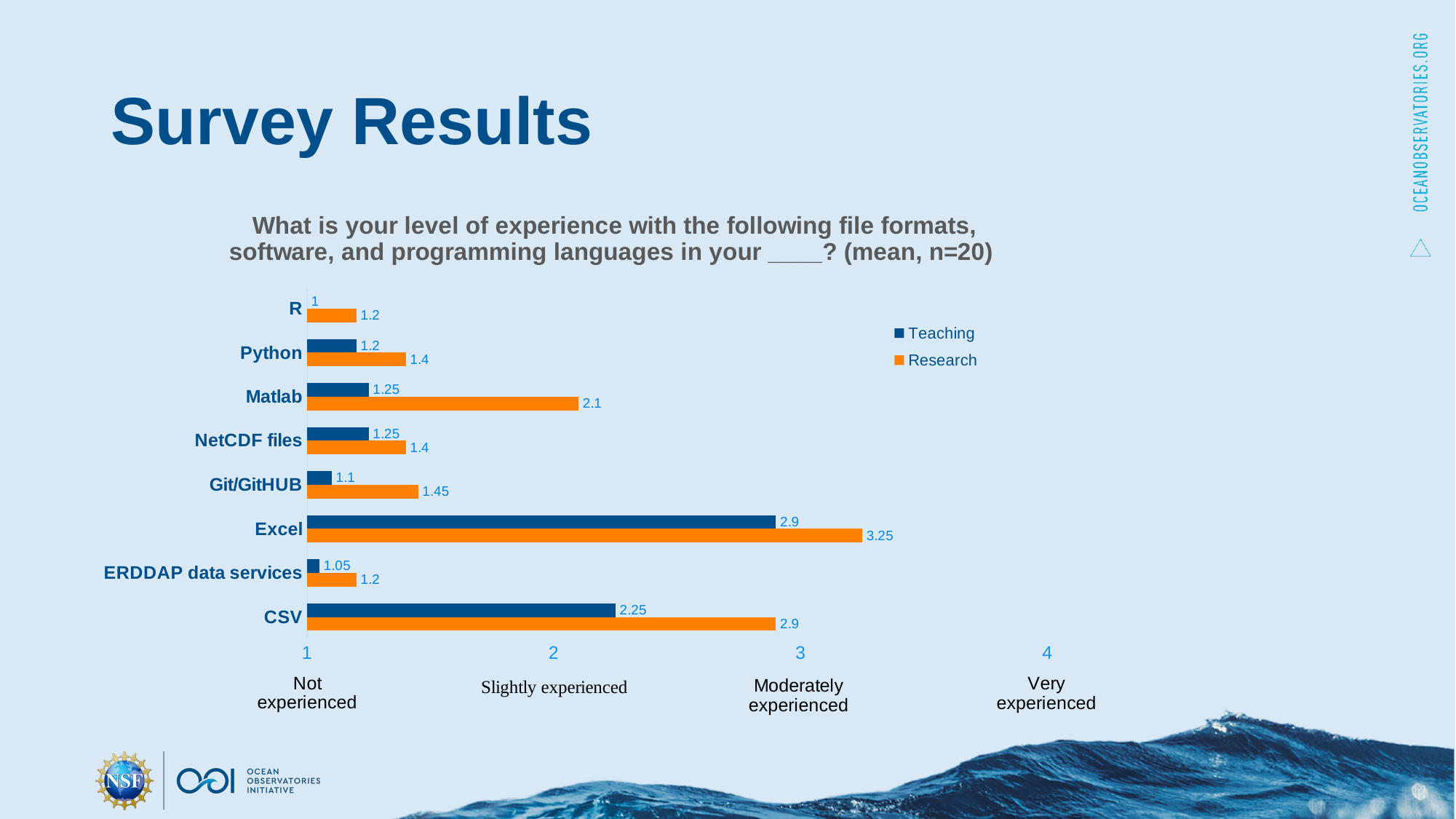

# Survey Results

### Chart: What is your level of experience with the following file formats, software, and programming languages in your ____? (mean, n=20)

| Category | Research | Teaching |
|---|---|---|
| CSV | 2.9 | 2.25 |
| ERDDAP data services | 1.2 | 1.05 |
| Excel | 3.25 | 2.9 |
| Git/GitHUB | 1.45 | 1.1 |
| NetCDF files | 1.4 | 1.25 |
| Matlab | 2.1 | 1.25 |
| Python | 1.4 | 1.2 |
| R | 1.2 | 1.0 |